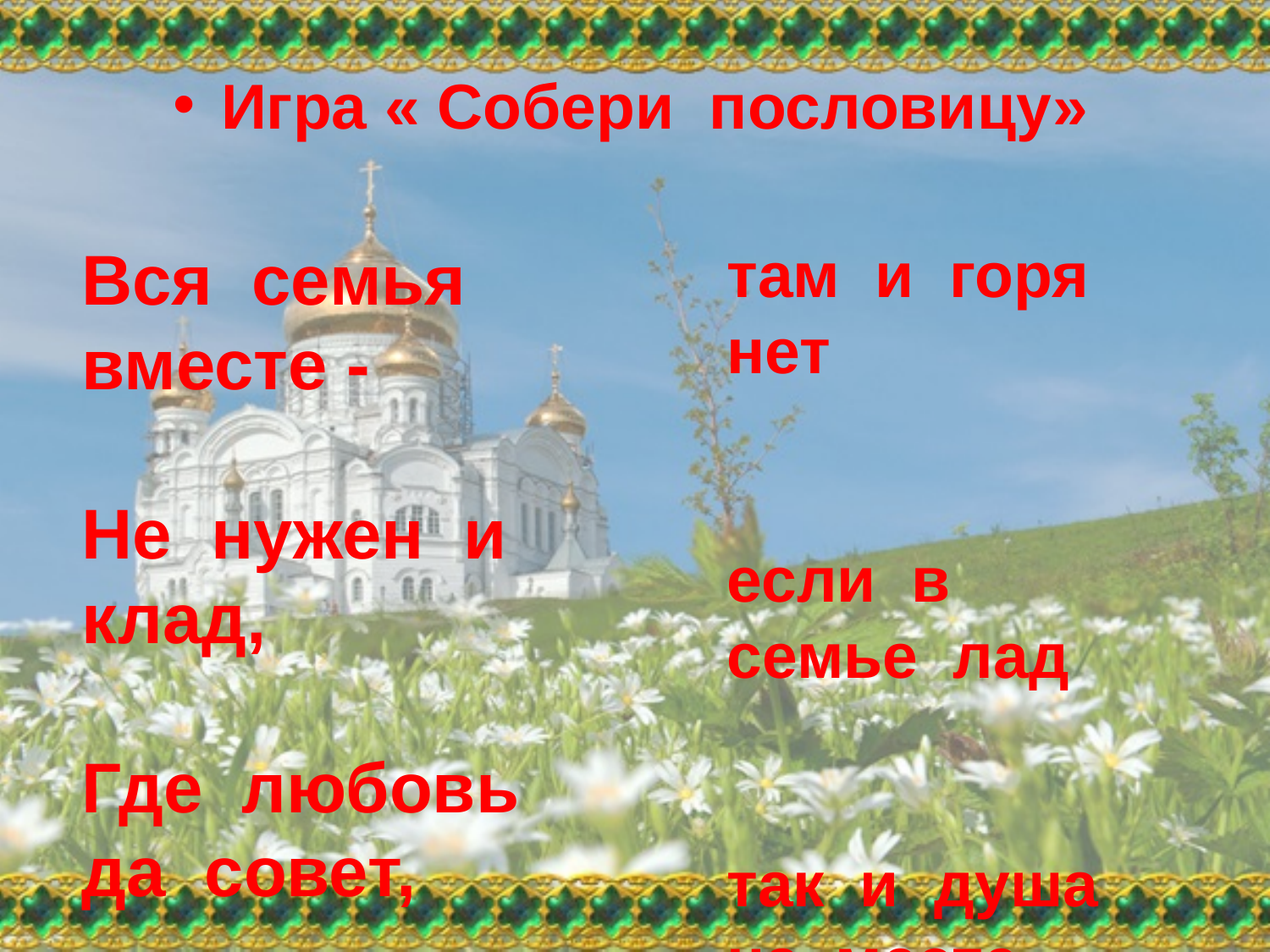

#
Игра « Собери  пословицу»
Вся  семья  вместе -

Не  нужен  и  клад,

Где  любовь  да  совет,

там  и  горя  нет

если  в  семье  лад

так  и  душа  на  месте